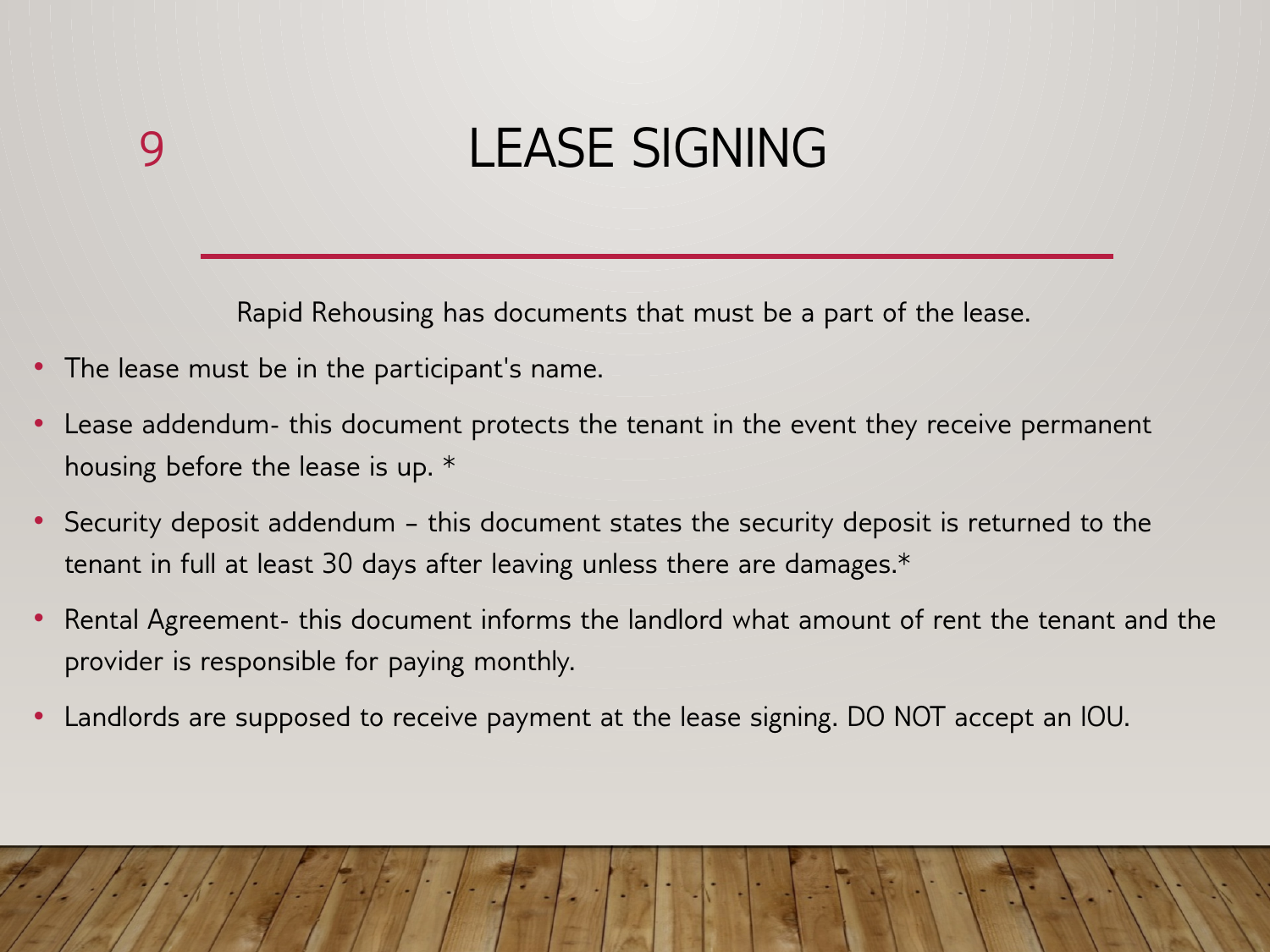

9
# Lease Signing
 Rapid Rehousing has documents that must be a part of the lease.
The lease must be in the participant's name.
Lease addendum- this document protects the tenant in the event they receive permanent housing before the lease is up. *
Security deposit addendum – this document states the security deposit is returned to the tenant in full at least 30 days after leaving unless there are damages.*
Rental Agreement- this document informs the landlord what amount of rent the tenant and the provider is responsible for paying monthly.
Landlords are supposed to receive payment at the lease signing. DO NOT accept an IOU.